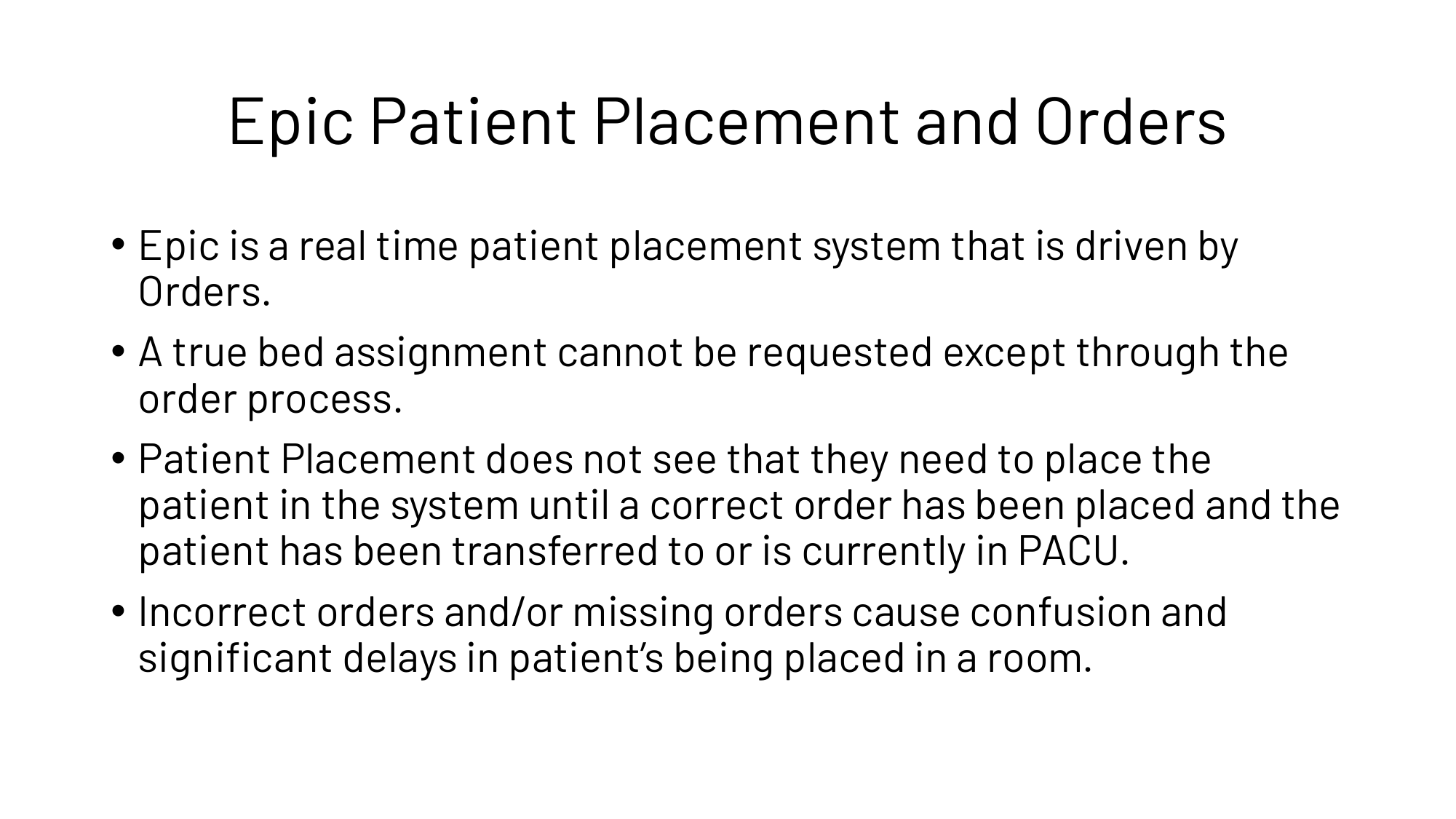

# Epic Patient Placement and Orders
Epic is a real time patient placement system that is driven by Orders.
A true bed assignment cannot be requested except through the order process.
Patient Placement does not see that they need to place the patient in the system until a correct order has been placed and the patient has been transferred to or is currently in PACU.
Incorrect orders and/or missing orders cause confusion and significant delays in patient’s being placed in a room.